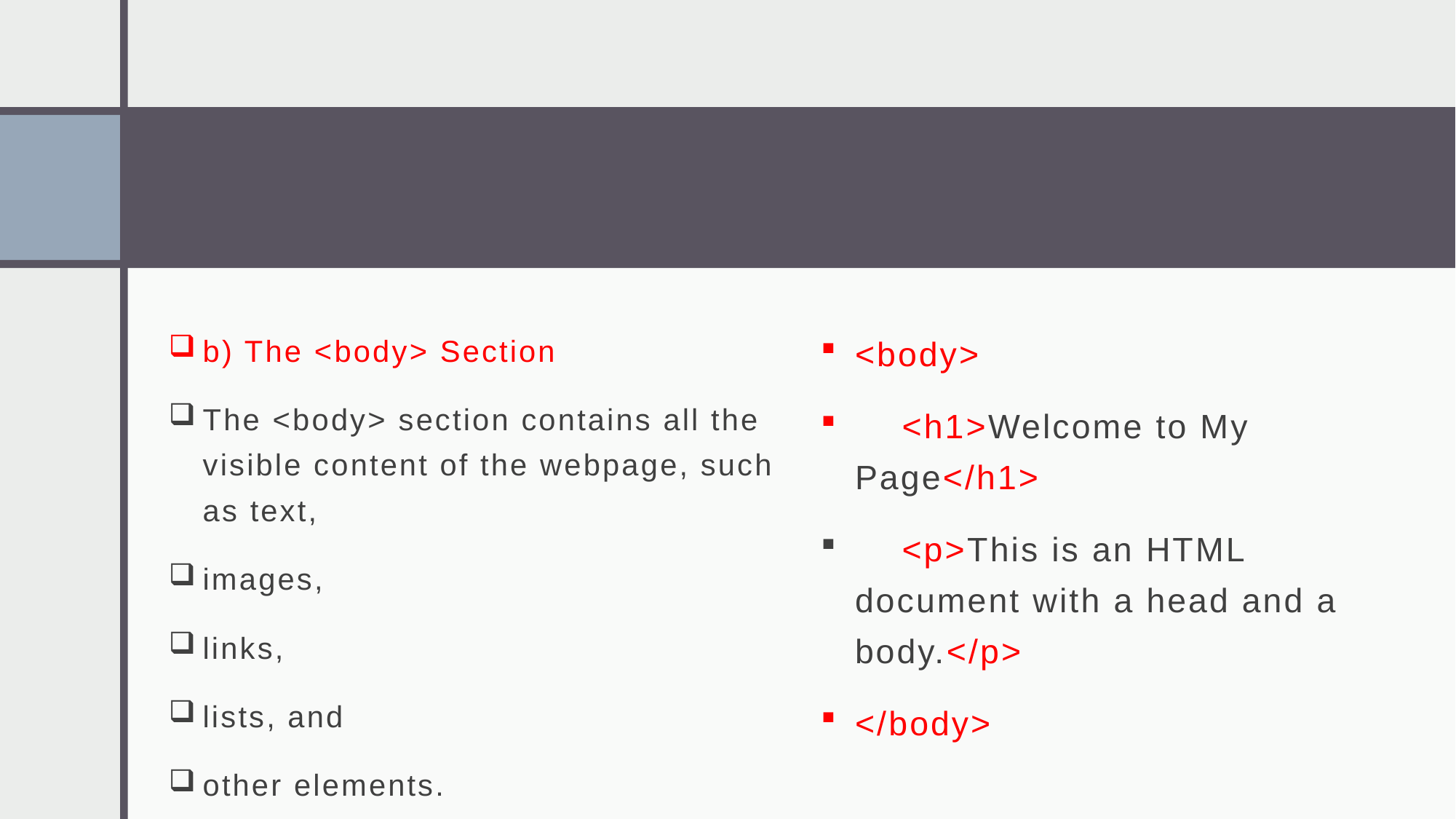

#
b) The <body> Section
The <body> section contains all the visible content of the webpage, such as text,
images,
links,
lists, and
other elements.
<body>
    <h1>Welcome to My Page</h1>
    <p>This is an HTML document with a head and a body.</p>
</body>